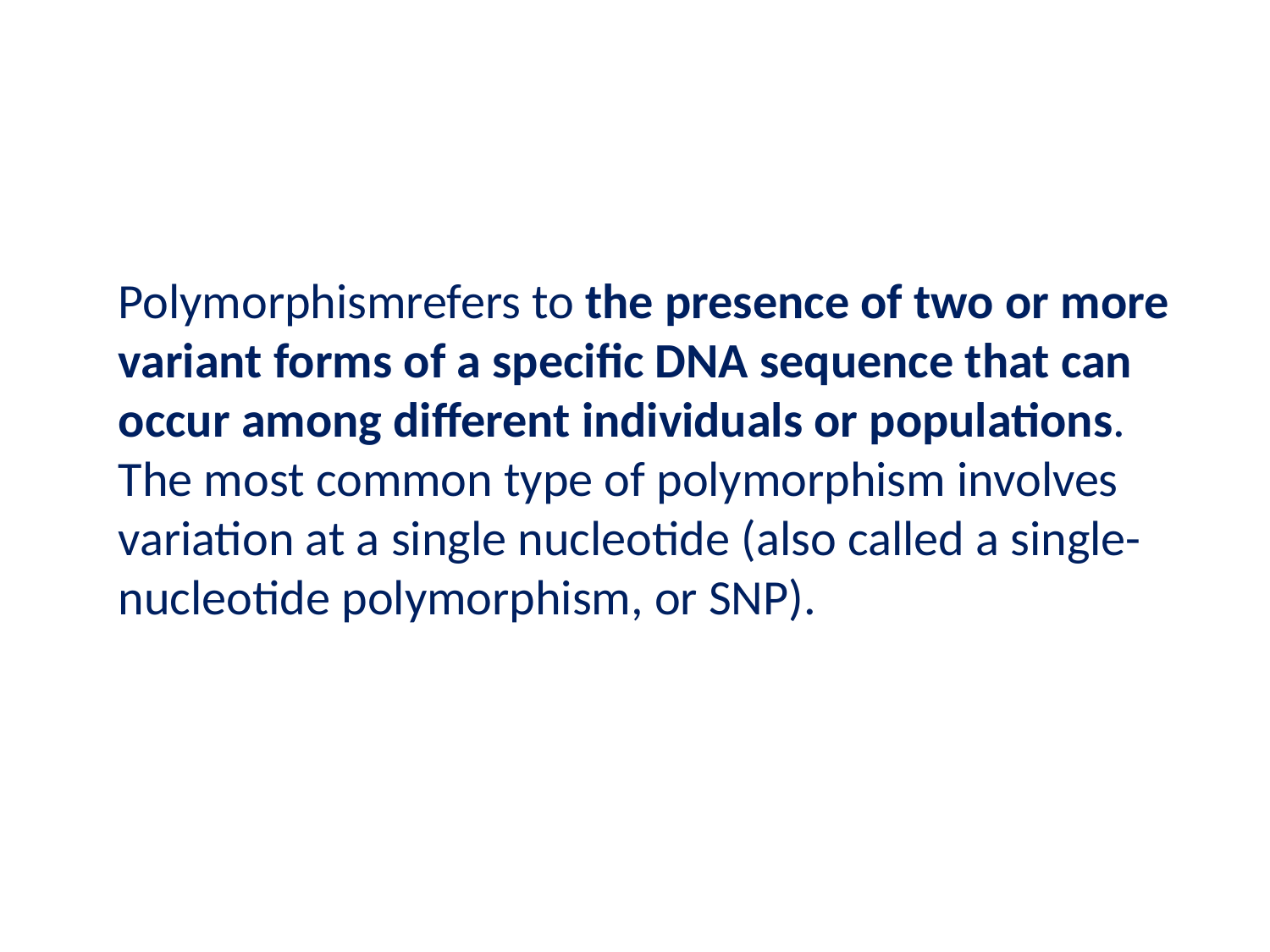

Polymorphismrefers to the presence of two or more variant forms of a specific DNA sequence that can occur among different individuals or populations. The most common type of polymorphism involves variation at a single nucleotide (also called a single-nucleotide polymorphism, or SNP).